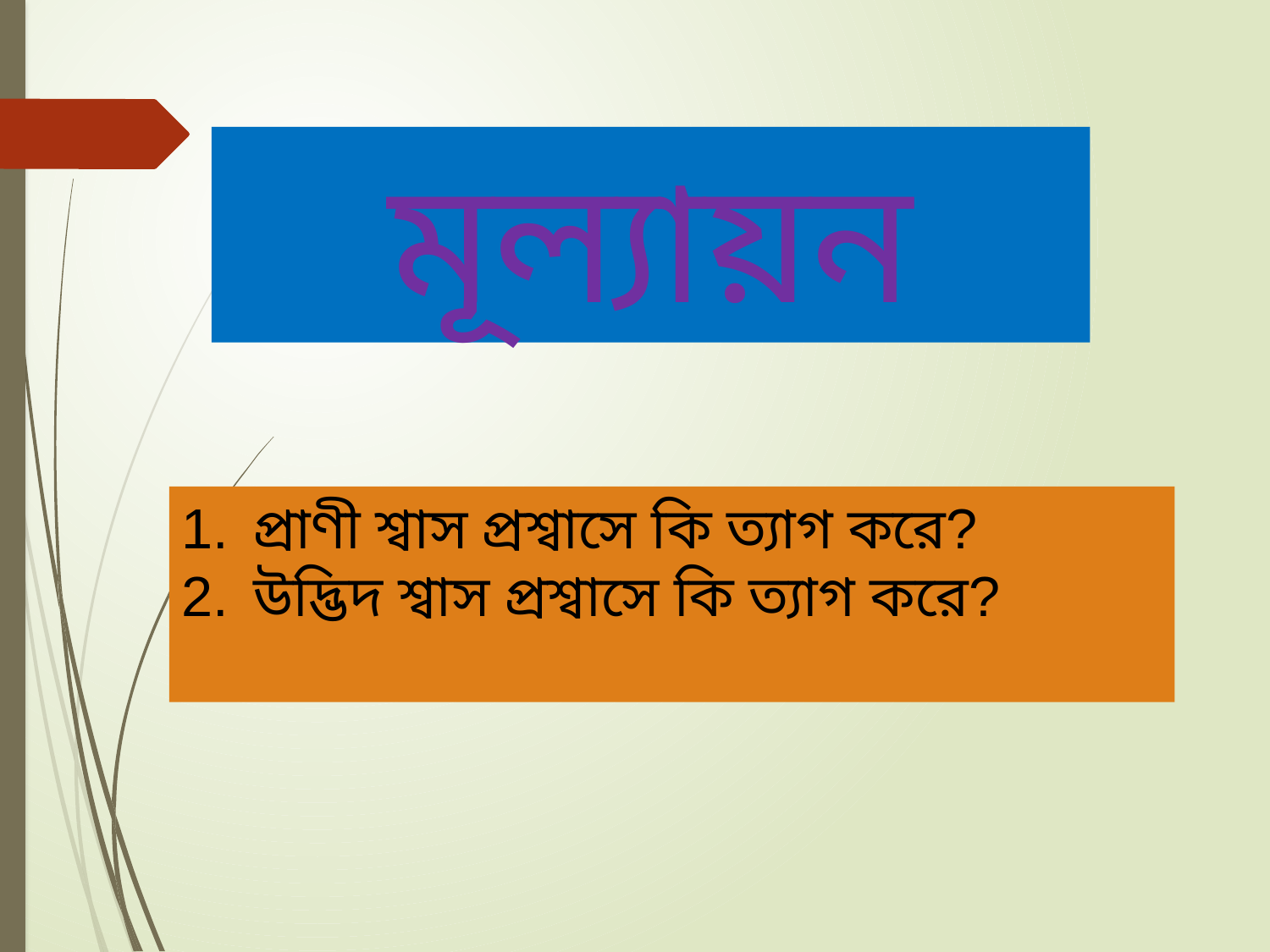

মূল্যায়ন
প্রাণী শ্বাস প্রশ্বাসে কি ত্যাগ করে?
উদ্ভিদ শ্বাস প্রশ্বাসে কি ত্যাগ করে?